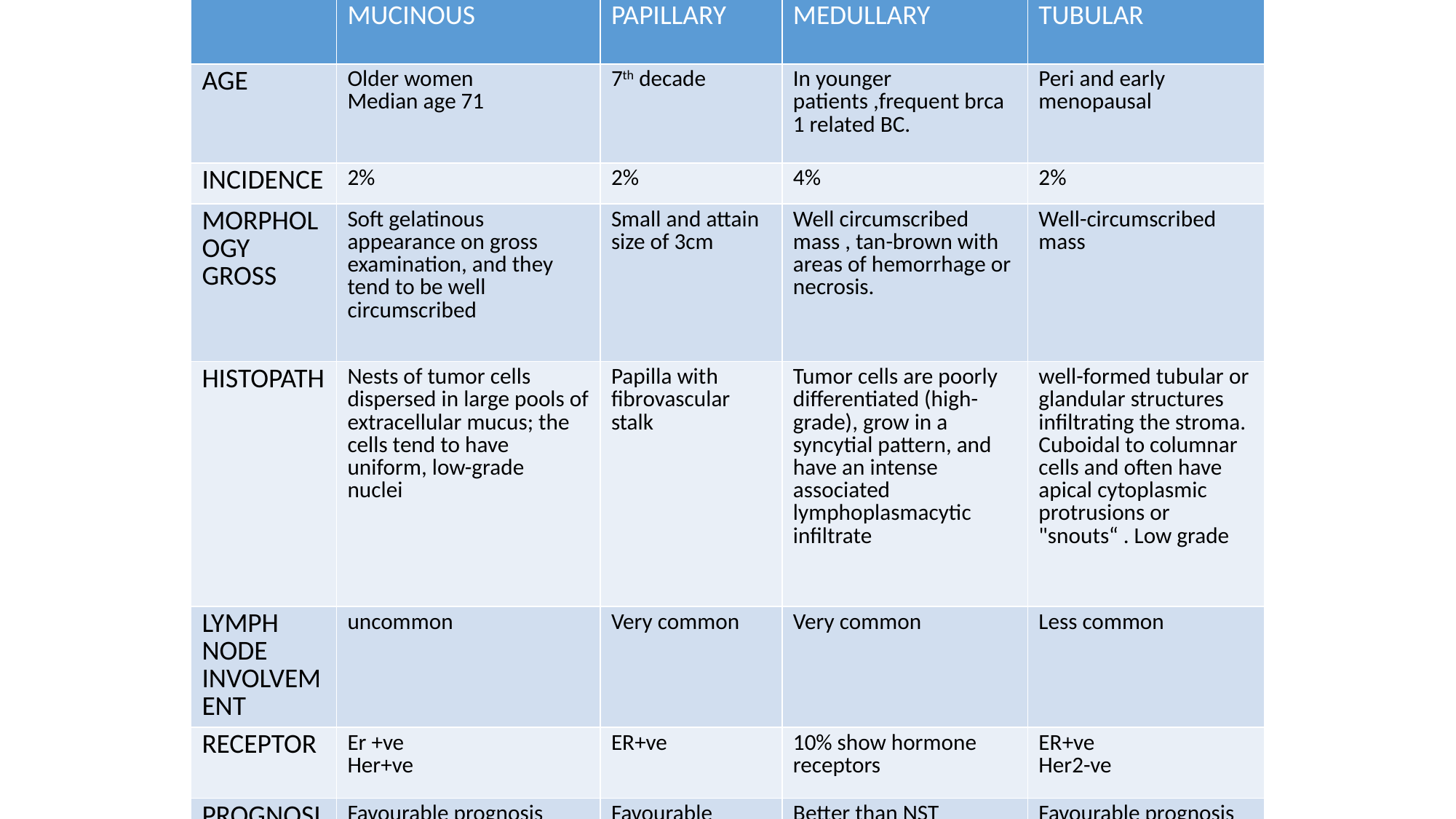

|  | MUCINOUS | PAPILLARY | MEDULLARY | TUBULAR |
| --- | --- | --- | --- | --- |
| AGE | Older women Median age 71 | 7th decade | In younger patients ,frequent brca 1 related BC. | Peri and early menopausal |
| INCIDENCE | 2% | 2% | 4% | 2% |
| MORPHOLOGY GROSS | Soft gelatinous appearance on gross examination, and they tend to be well circumscribed | Small and attain size of 3cm | Well circumscribed mass , tan-brown with areas of hemorrhage or necrosis. | Well-circumscribed mass |
| HISTOPATH | Nests of tumor cells dispersed in large pools of extracellular mucus; the cells tend to have uniform, low-grade nuclei | Papilla with fibrovascular stalk | Tumor cells are poorly differentiated (high-grade), grow in a syncytial pattern, and have an intense associated lymphoplasmacytic infiltrate | well-formed tubular or glandular structures infiltrating the stroma. Cuboidal to columnar cells and often have apical cytoplasmic protrusions or "snouts“ . Low grade |
| LYMPH NODE INVOLVEMENT | uncommon | Very common | Very common | Less common |
| RECEPTOR | Er +ve Her+ve | ER+ve | 10% show hormone receptors | ER+ve Her2-ve |
| PROGNOSIS | Favourable prognosis | Favourable prognosis | Better than NST | Favourable prognosis |